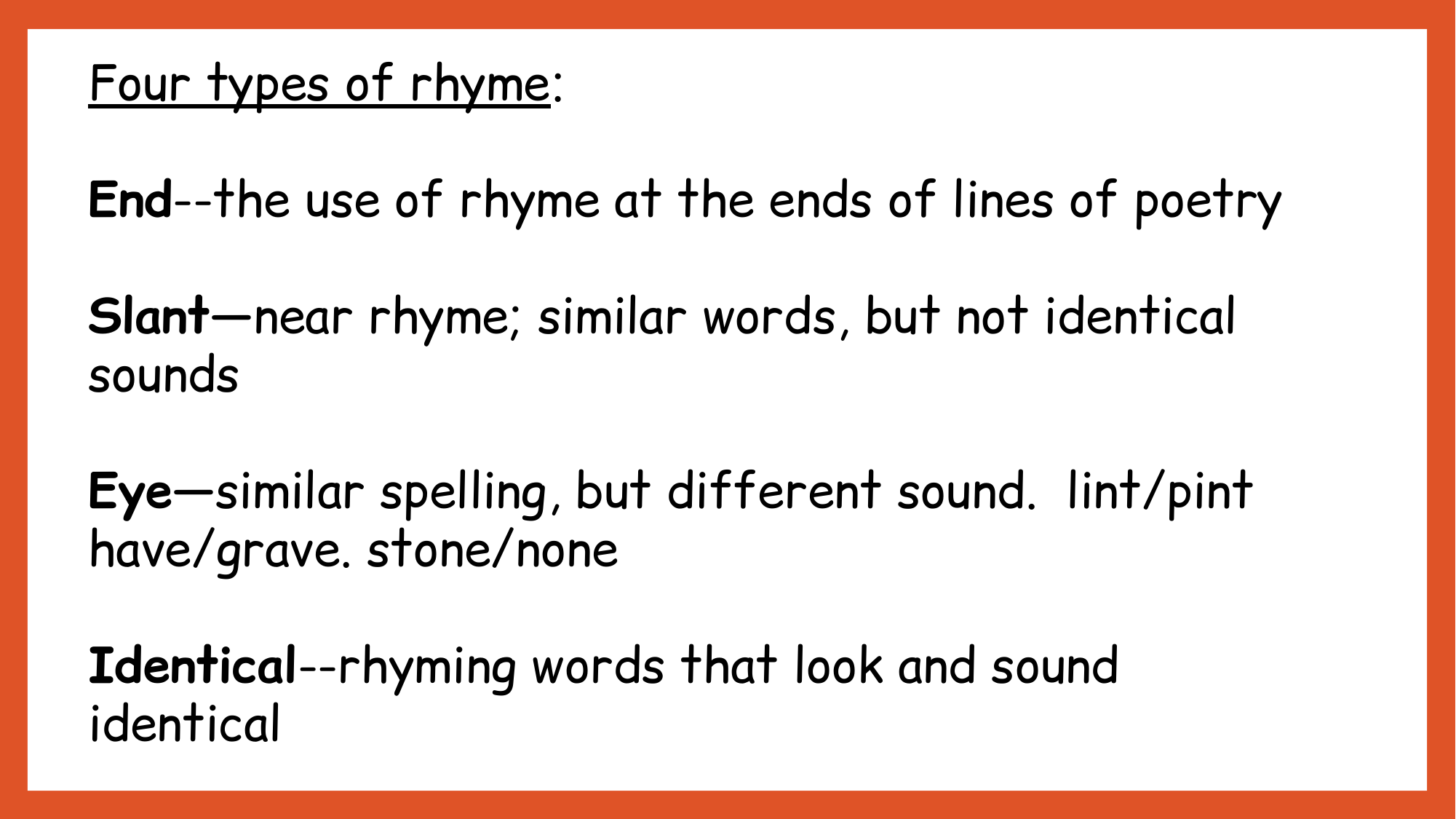

Four types of rhyme:

End--the use of rhyme at the ends of lines of poetry

Slant—near rhyme; similar words, but not identical sounds

Eye—similar spelling, but different sound.  lint/pint
have/grave. stone/none

Identical--rhyming words that look and sound identical